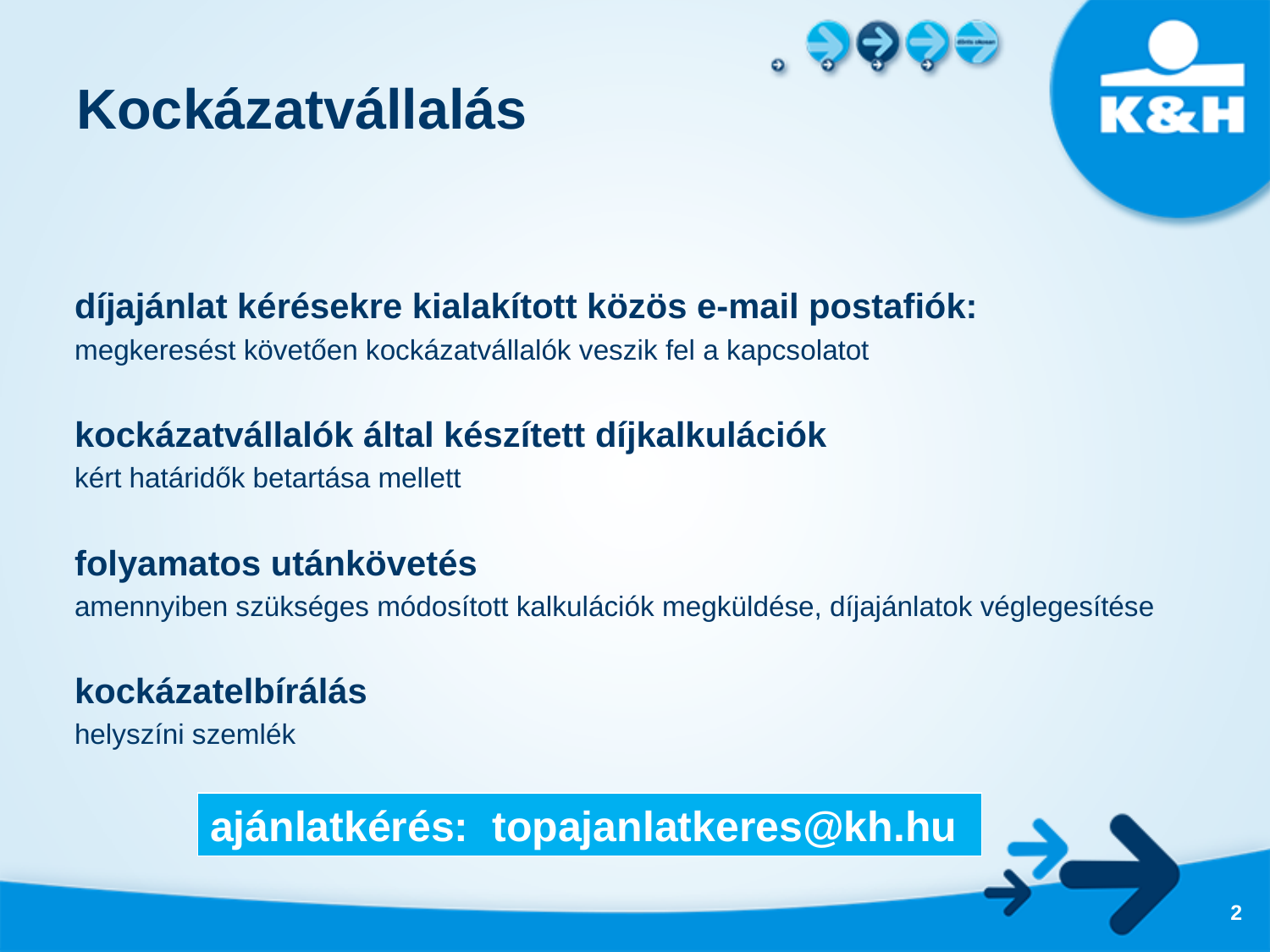

# Kockázatvállalás
díjajánlat kérésekre kialakított közös e-mail postafiók:
megkeresést követően kockázatvállalók veszik fel a kapcsolatot

kockázatvállalók által készített díjkalkulációk
kért határidők betartása mellett

folyamatos utánkövetés
amennyiben szükséges módosított kalkulációk megküldése, díjajánlatok véglegesítése

kockázatelbírálás
helyszíni szemlék

ajánlatkérés:  topajanlatkeres@kh.hu
2